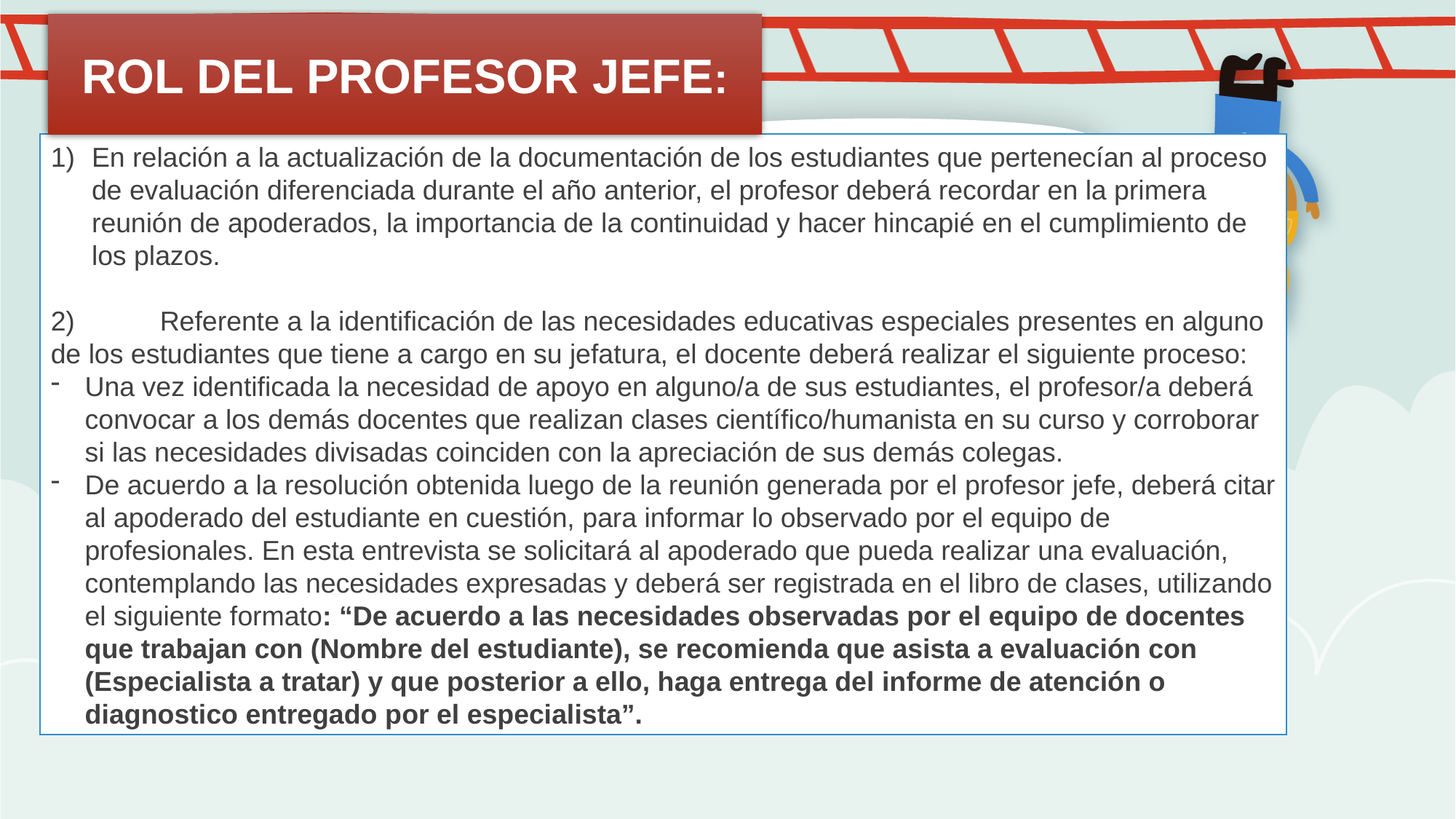

ROL DEL PROFESOR JEFE:
En relación a la actualización de la documentación de los estudiantes que pertenecían al proceso de evaluación diferenciada durante el año anterior, el profesor deberá recordar en la primera reunión de apoderados, la importancia de la continuidad y hacer hincapié en el cumplimiento de los plazos.

2) 	Referente a la identificación de las necesidades educativas especiales presentes en alguno de los estudiantes que tiene a cargo en su jefatura, el docente deberá realizar el siguiente proceso:
Una vez identificada la necesidad de apoyo en alguno/a de sus estudiantes, el profesor/a deberá convocar a los demás docentes que realizan clases científico/humanista en su curso y corroborar si las necesidades divisadas coinciden con la apreciación de sus demás colegas.
De acuerdo a la resolución obtenida luego de la reunión generada por el profesor jefe, deberá citar al apoderado del estudiante en cuestión, para informar lo observado por el equipo de profesionales. En esta entrevista se solicitará al apoderado que pueda realizar una evaluación, contemplando las necesidades expresadas y deberá ser registrada en el libro de clases, utilizando el siguiente formato: “De acuerdo a las necesidades observadas por el equipo de docentes que trabajan con (Nombre del estudiante), se recomienda que asista a evaluación con (Especialista a tratar) y que posterior a ello, haga entrega del informe de atención o diagnostico entregado por el especialista”.